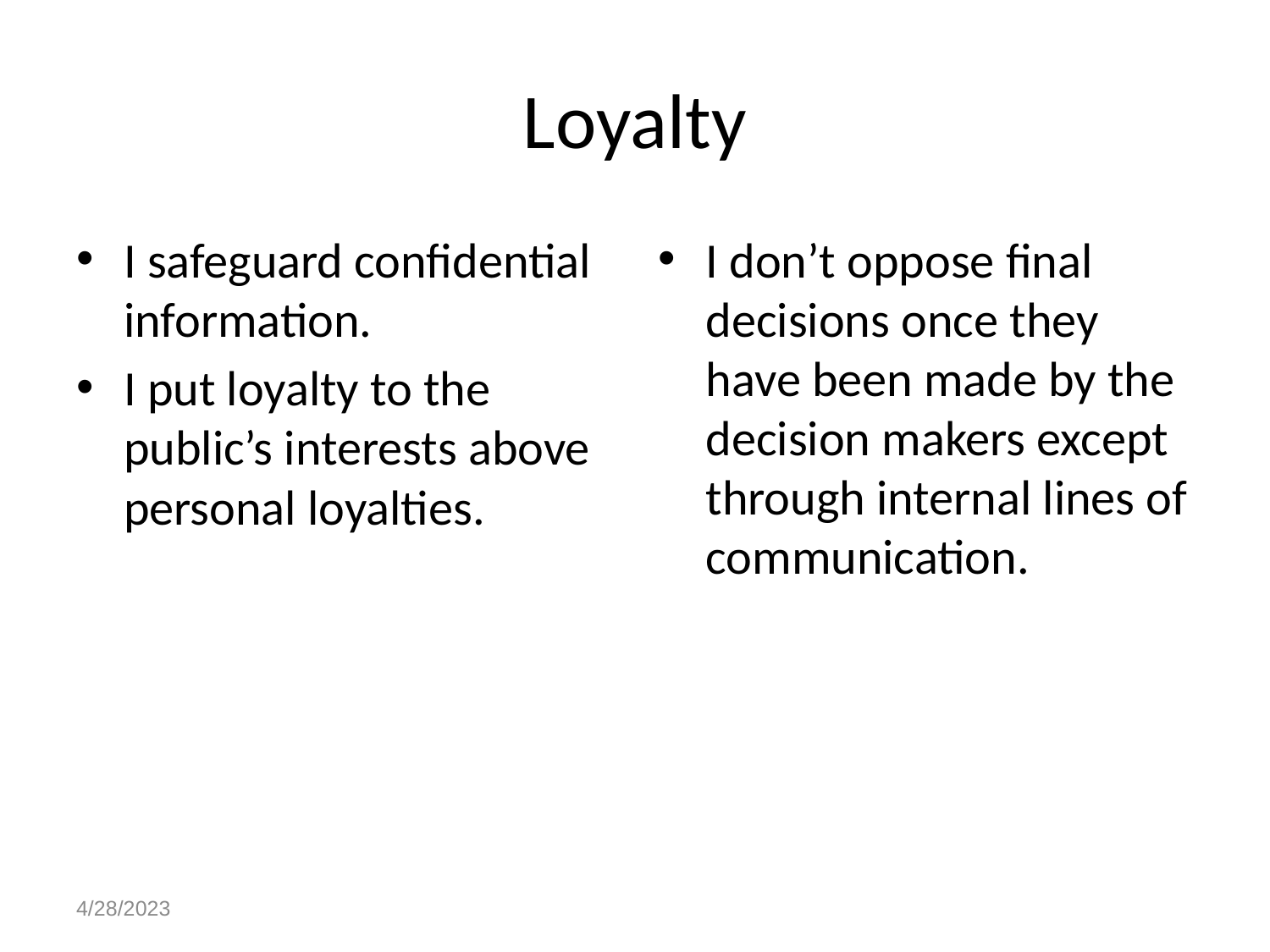

# Loyalty
I safeguard confidential information.
I put loyalty to the public’s interests above personal loyalties.
I don’t oppose final decisions once they have been made by the decision makers except through internal lines of communication.

4/28/2023